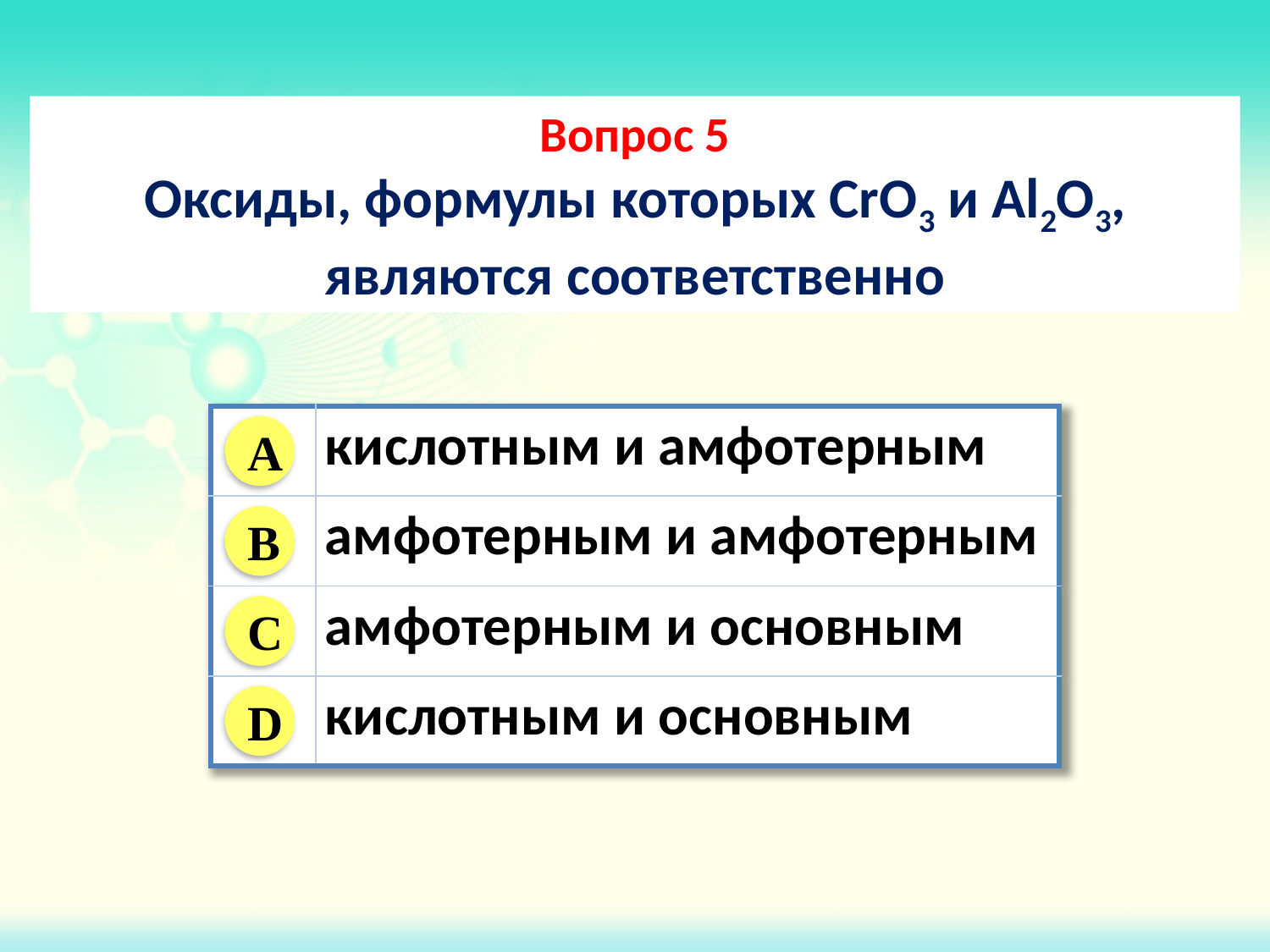

Вопрос 5
Оксиды, формулы которых CrO3 и Al2O3, являются соответственно
|  | кислотным и амфотерным |
| --- | --- |
|  | амфотерным и амфотерным |
|  | амфотерным и основным |
|  | кислотным и основным |
A
B
C
D